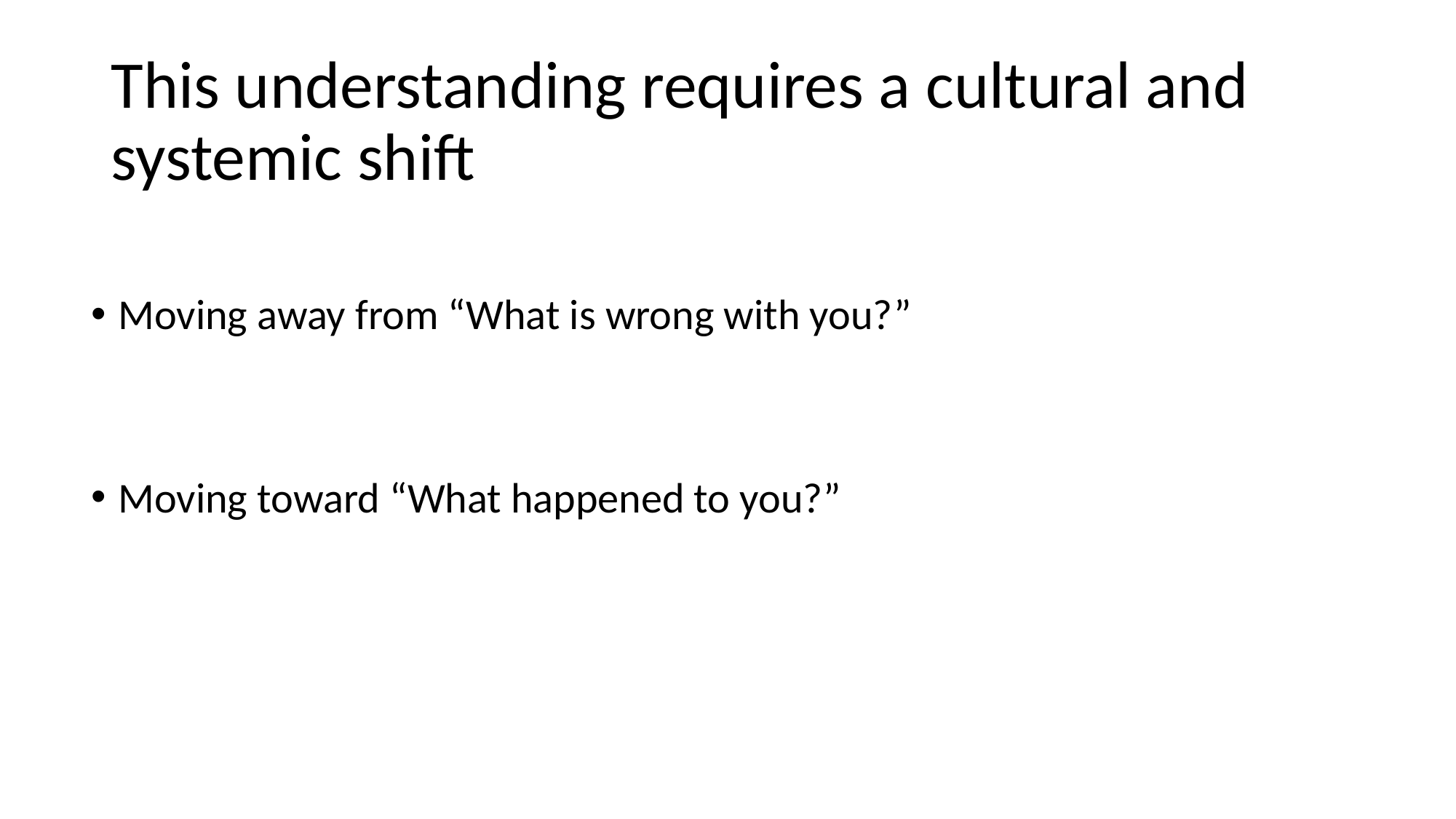

# This understanding requires a cultural and systemic shift
Moving away from “What is wrong with you?”

Moving toward “What happened to you?”